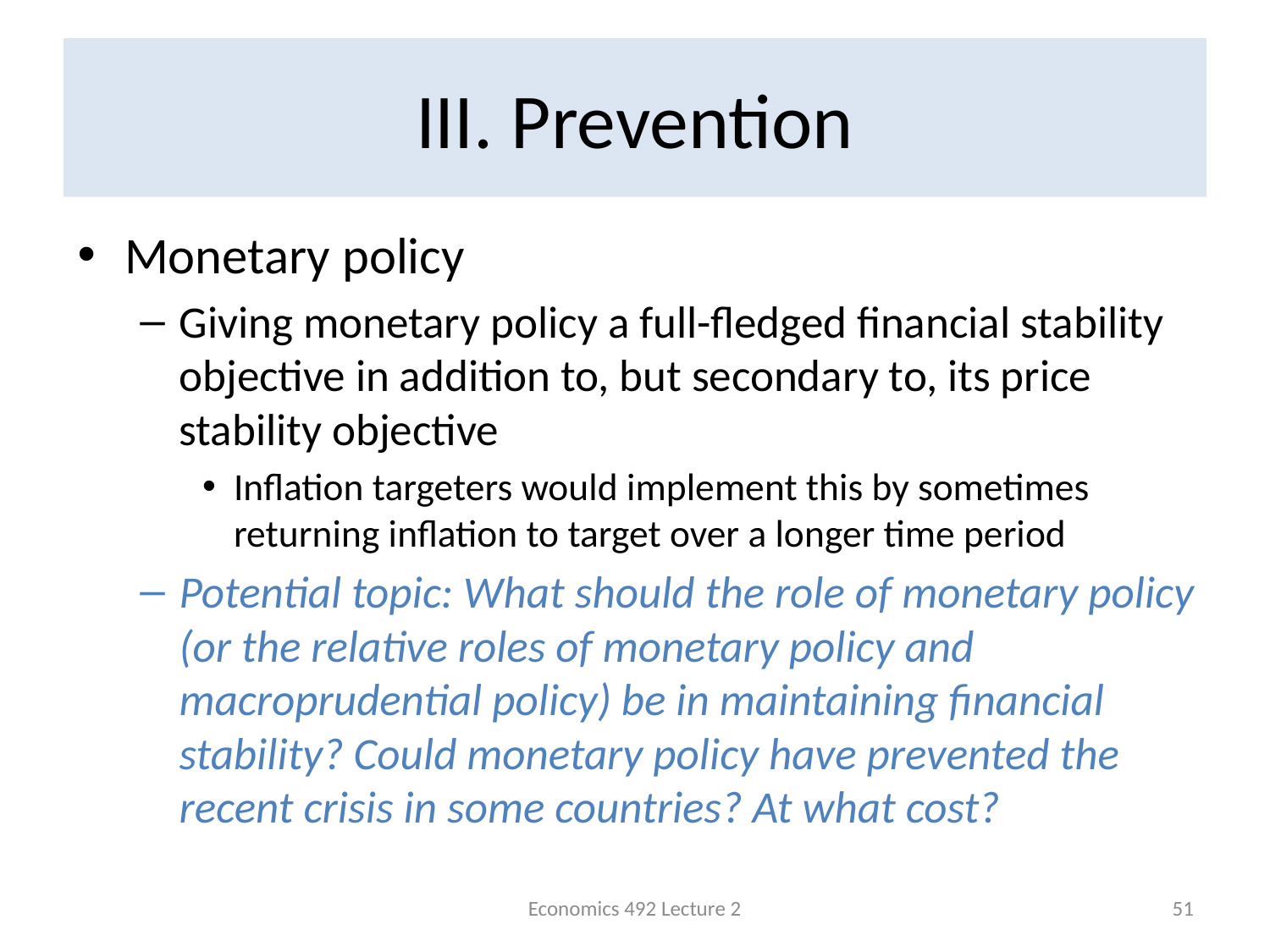

# III. Prevention
Monetary policy
Giving monetary policy a full-fledged financial stability objective in addition to, but secondary to, its price stability objective
Inflation targeters would implement this by sometimes returning inflation to target over a longer time period
Potential topic: What should the role of monetary policy (or the relative roles of monetary policy and macroprudential policy) be in maintaining financial stability? Could monetary policy have prevented the recent crisis in some countries? At what cost?
Economics 492 Lecture 2
51